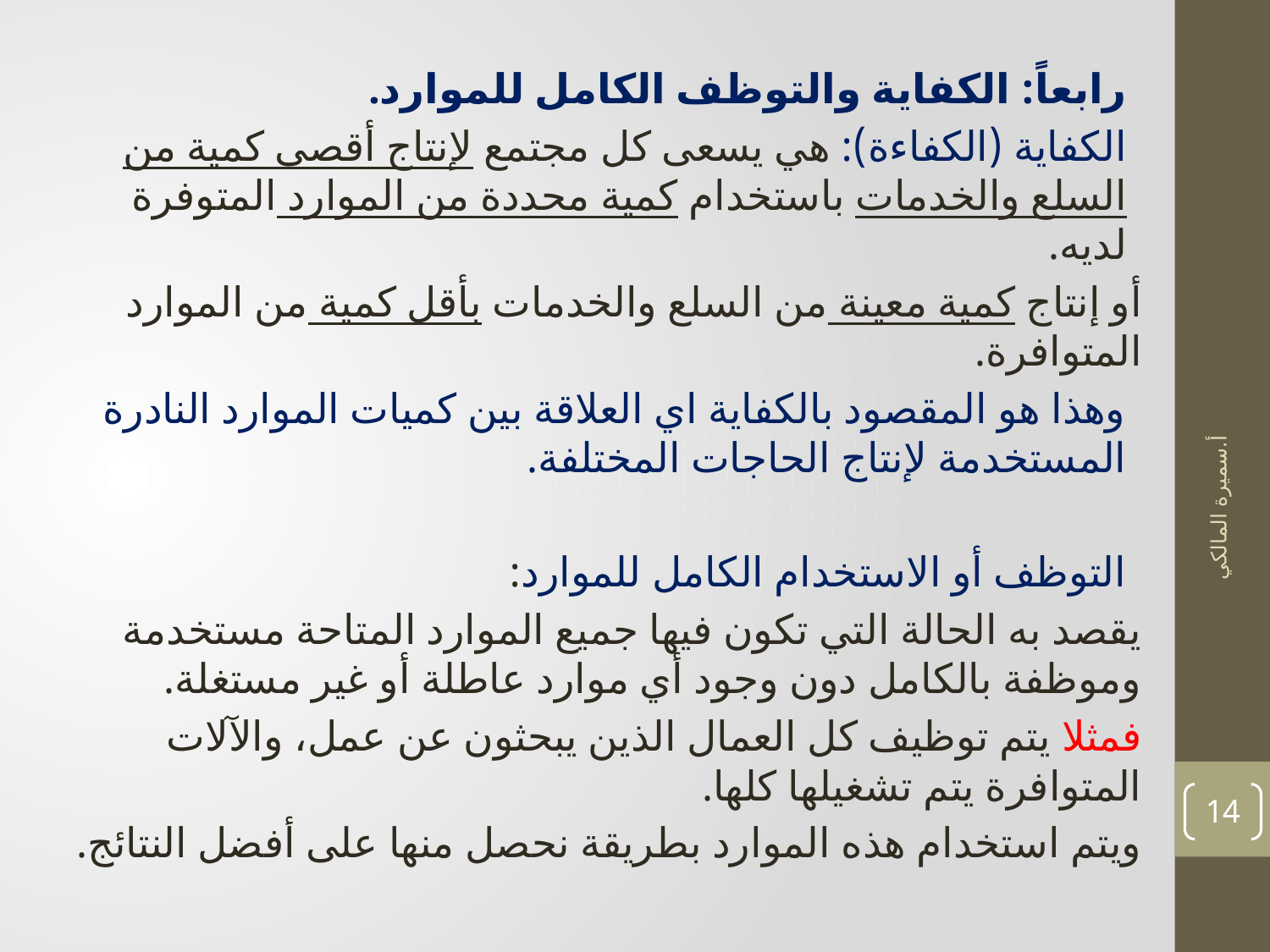

رابعاً: الكفاية والتوظف الكامل للموارد.
الكفاية (الكفاءة): هي يسعى كل مجتمع لإنتاج أقصى كمية من السلع والخدمات باستخدام كمية محددة من الموارد المتوفرة لديه.
أو إنتاج كمية معينة من السلع والخدمات بأقل كمية من الموارد المتوافرة.
وهذا هو المقصود بالكفاية اي العلاقة بين كميات الموارد النادرة المستخدمة لإنتاج الحاجات المختلفة.

التوظف أو الاستخدام الكامل للموارد:
يقصد به الحالة التي تكون فيها جميع الموارد المتاحة مستخدمة وموظفة بالكامل دون وجود أي موارد عاطلة أو غير مستغلة.
فمثلا يتم توظيف كل العمال الذين يبحثون عن عمل، والآلات المتوافرة يتم تشغيلها كلها.
ويتم استخدام هذه الموارد بطريقة نحصل منها على أفضل النتائج.

أ.سميرة المالكي
14